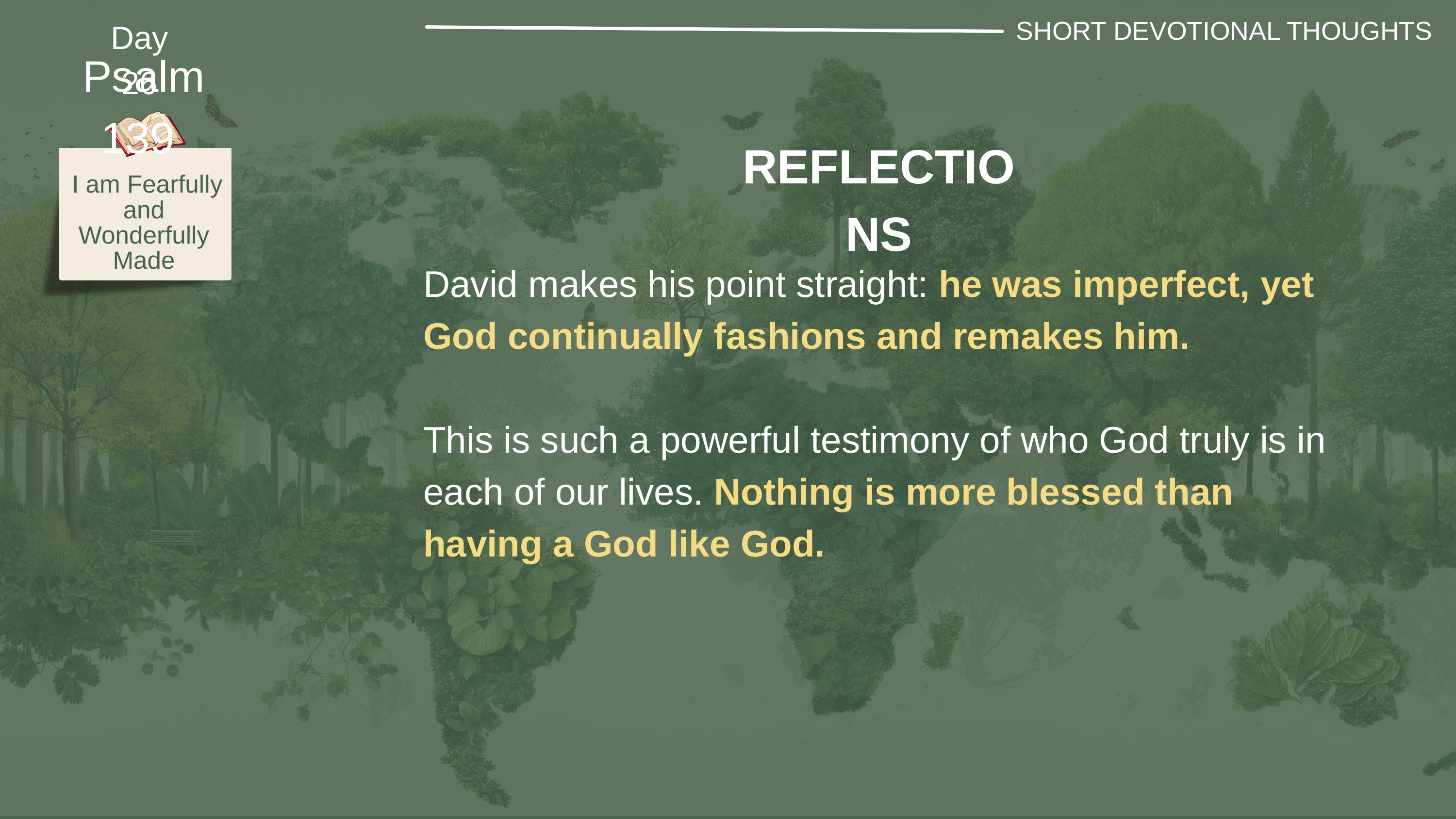

SHORT DEVOTIONAL THOUGHTS
Day 26

Psalm 139

REFLECTIONS

 I am Fearfully and Wonderfully Made
David makes his point straight: he was imperfect, yet God continually fashions and remakes him.

This is such a powerful testimony of who God truly is in each of our lives. Nothing is more blessed than having a God like God.